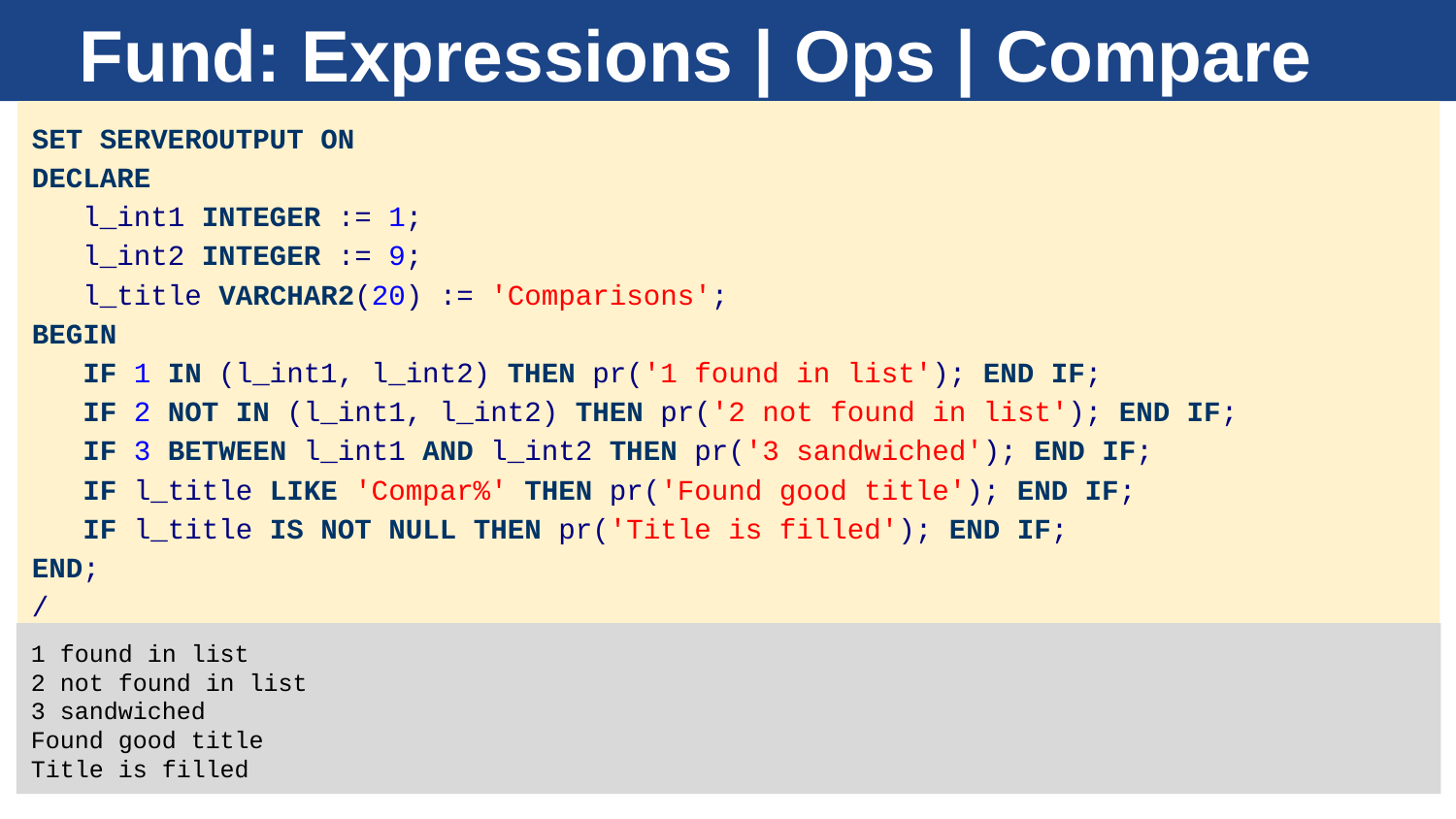

# Fund: Expressions | Ops | Compare
SET SERVEROUTPUT ON
DECLARE
   l_int1 INTEGER := 1;
   l_int2 INTEGER := 9;
   l_title VARCHAR2(20) := 'Comparisons';
BEGIN
   IF 1 IN (l_int1, l_int2) THEN pr('1 found in list'); END IF;
   IF 2 NOT IN (l_int1, l_int2) THEN pr('2 not found in list'); END IF;
   IF 3 BETWEEN l_int1 AND l_int2 THEN pr('3 sandwiched'); END IF;
   IF l_title LIKE 'Compar%' THEN pr('Found good title'); END IF;
   IF l_title IS NOT NULL THEN pr('Title is filled'); END IF;
END;
/

1 found in list
2 not found in list
3 sandwiched
Found good title
Title is filled